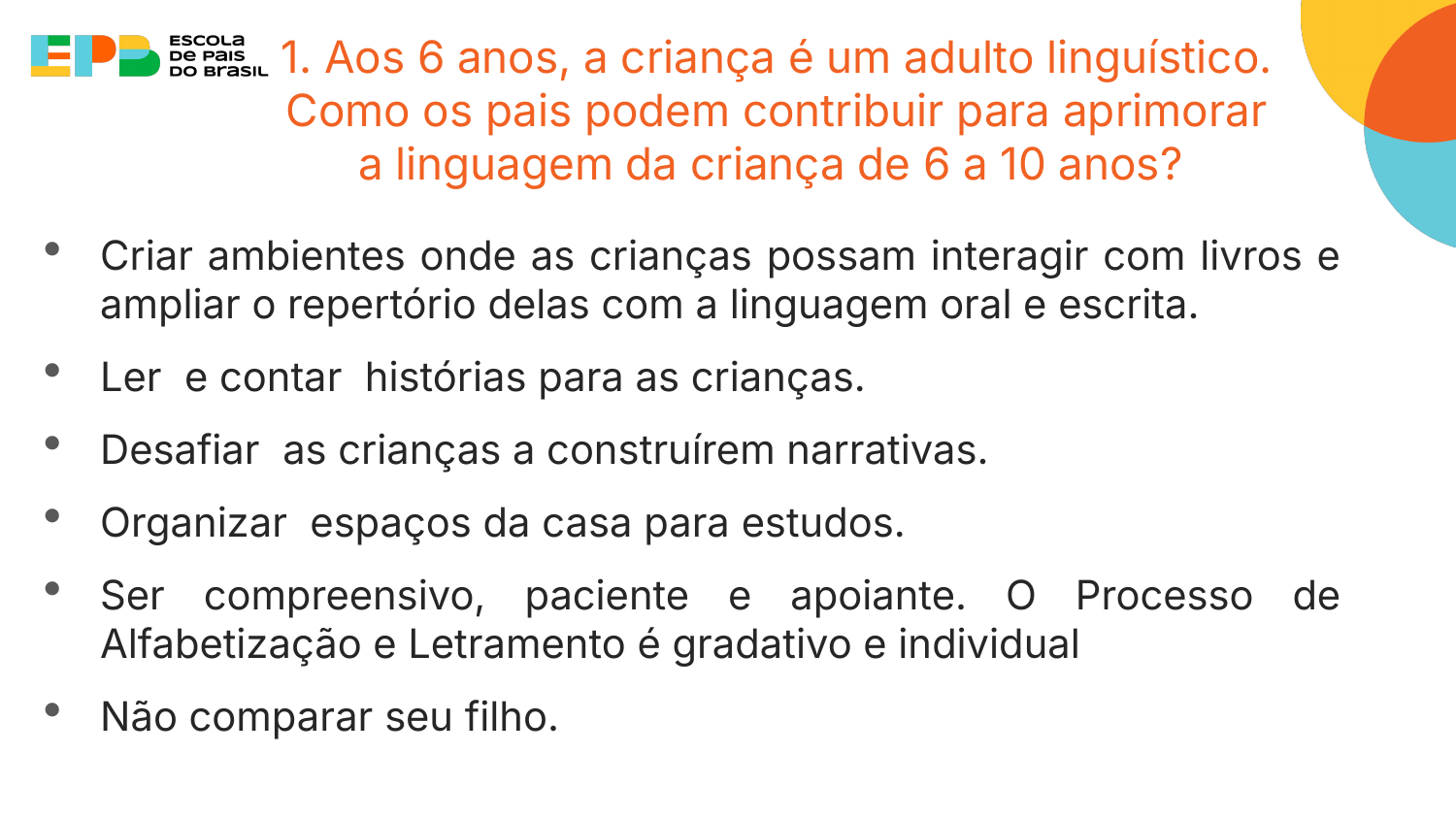

1. Aos 6 anos, a criança é um adulto linguístico. Como os pais podem contribuir para aprimorar a linguagem da criança de 6 a 10 anos?
Criar ambientes onde as crianças possam interagir com livros e ampliar o repertório delas com a linguagem oral e escrita.
Ler  e contar  histórias para as crianças.
Desafiar  as crianças a construírem narrativas.
Organizar  espaços da casa para estudos.
Ser compreensivo, paciente e apoiante. O Processo de Alfabetização e Letramento é gradativo e individual
Não comparar seu filho.